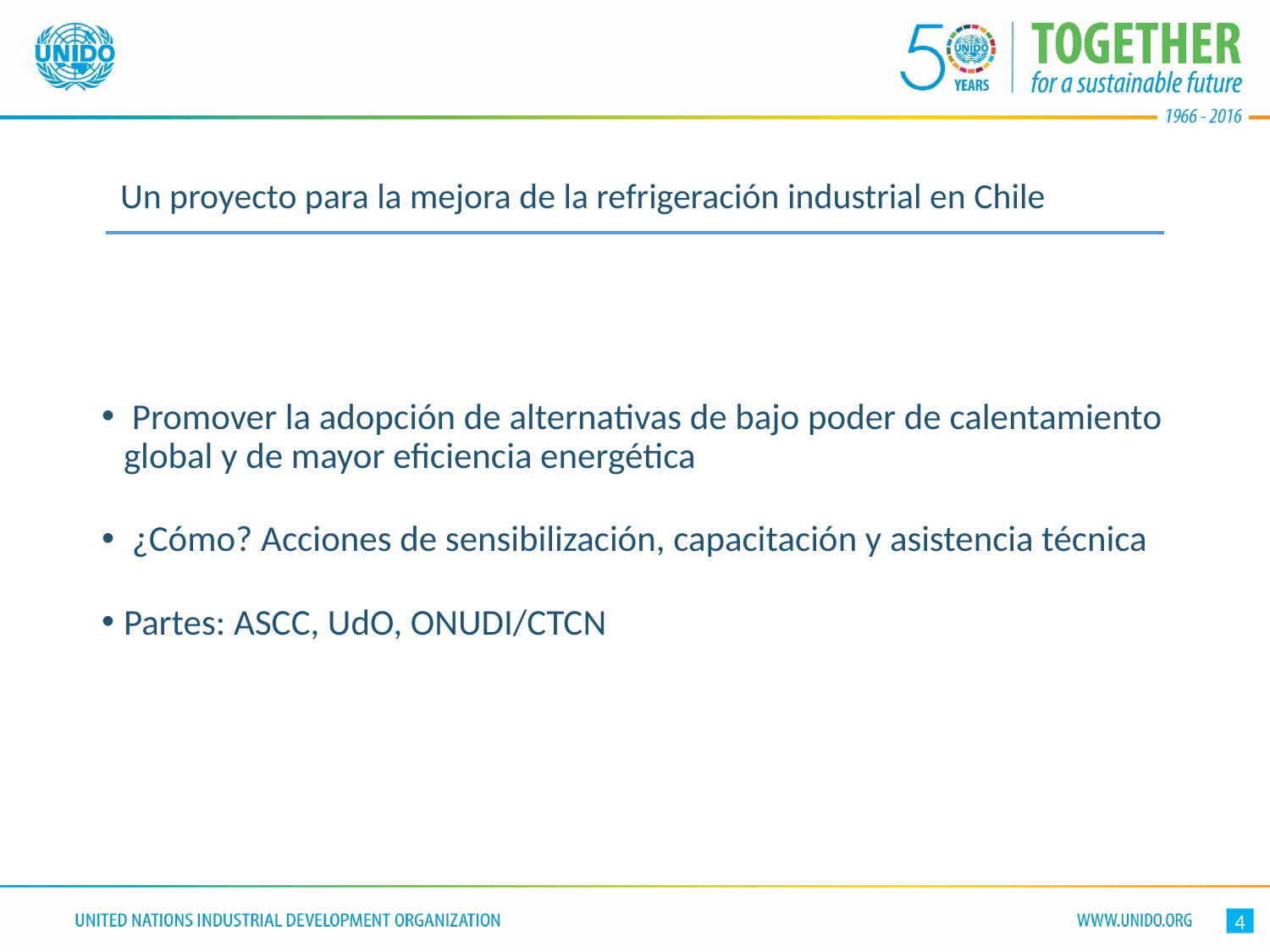

# Un proyecto para la mejora de la refrigeración industrial en Chile
 Promover la adopción de alternativas de bajo poder de calentamiento global y de mayor eficiencia energética
 ¿Cómo? Acciones de sensibilización, capacitación y asistencia técnica
Partes: ASCC, UdO, ONUDI/CTCN
4